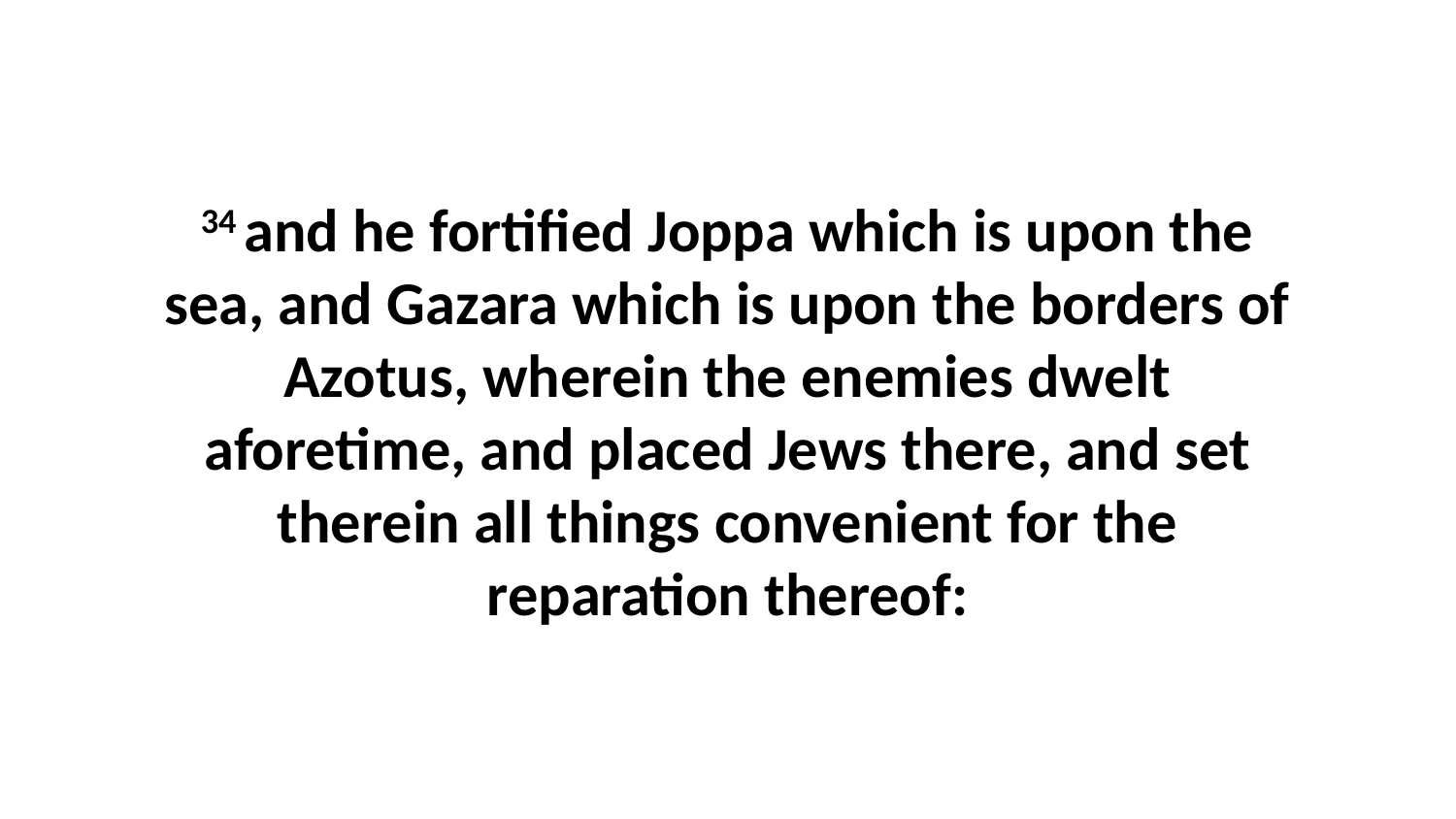

34 and he fortified Joppa which is upon the sea, and Gazara which is upon the borders of Azotus, wherein the enemies dwelt aforetime, and placed Jews there, and set therein all things convenient for the reparation thereof: